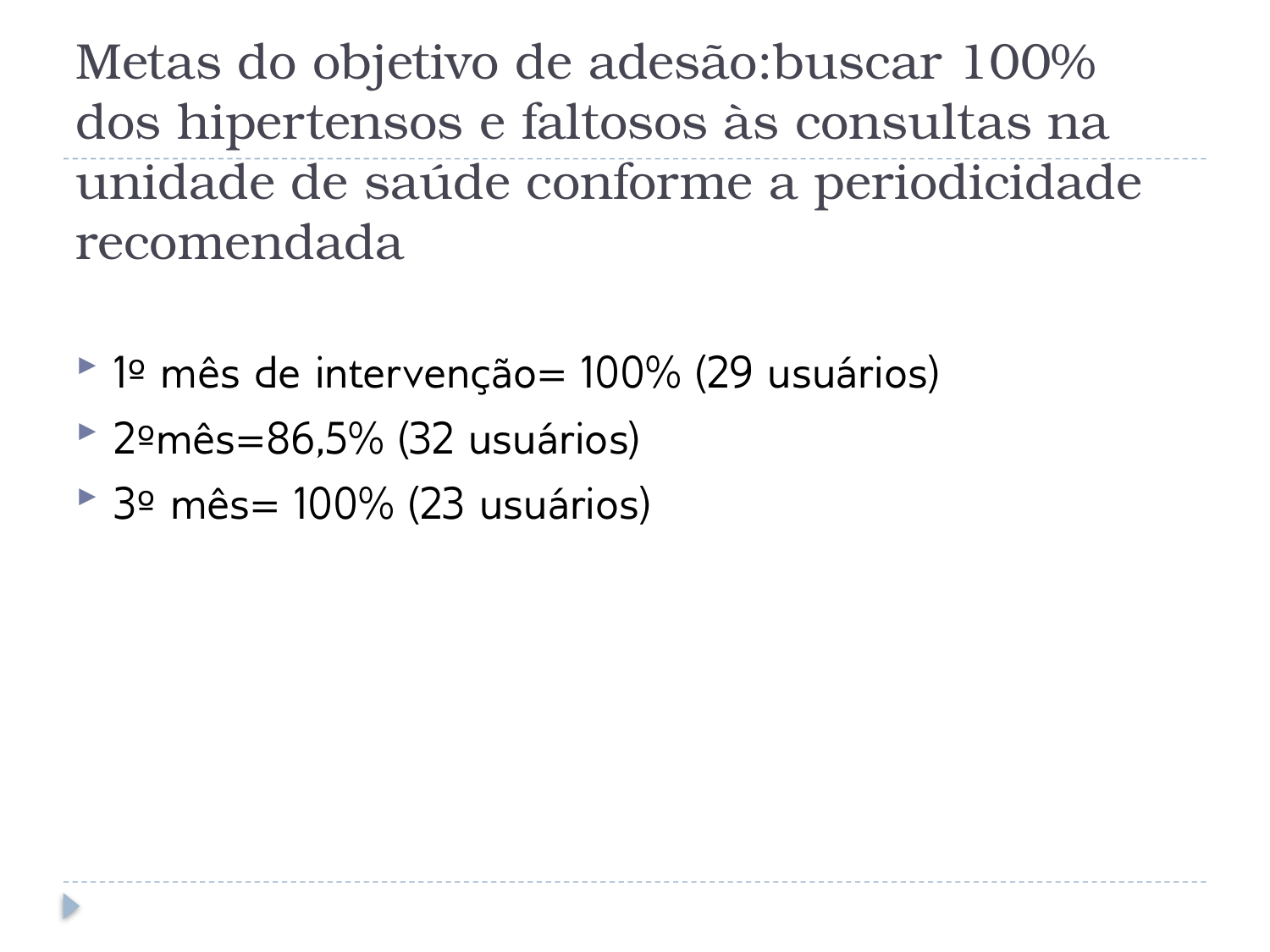

# Metas do objetivo de adesão:buscar 100% dos hipertensos e faltosos às consultas na unidade de saúde conforme a periodicidade recomendada
1º mês de intervenção= 100% (29 usuários)
2ºmês=86,5% (32 usuários)
3º mês= 100% (23 usuários)